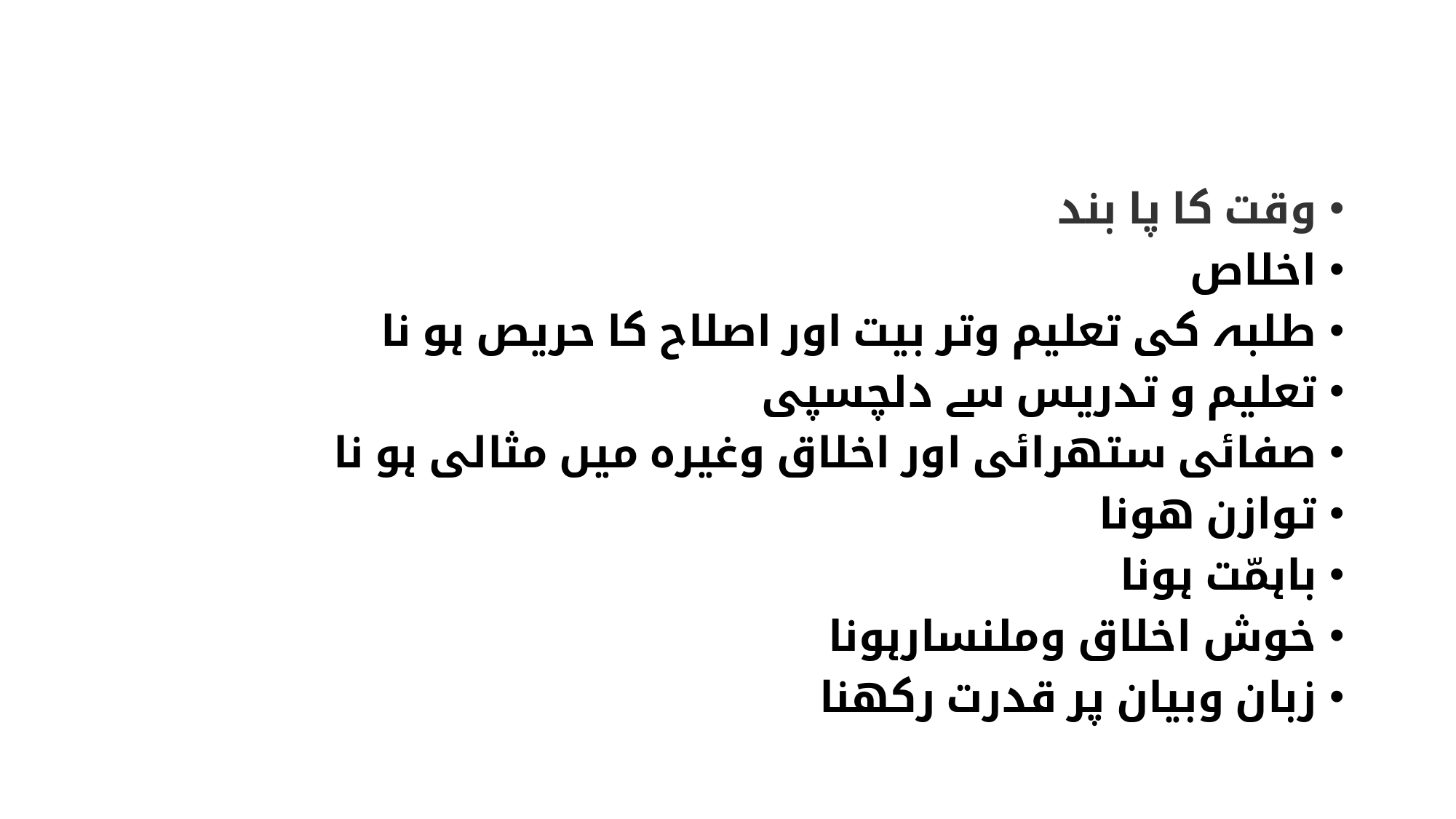

وقت کا پا بند
اخلاص
طلبہ کی تعلیم وتر بیت اور اصلاح کا حریص ہو نا
تعلیم و تدریس سے دلچسپی
صفائی ستھرائی اور اخلاق وغیرہ میں مثالی ہو نا
توازن ھونا
باہمّت ہونا
خوش اخلاق وملنسارہونا
زبان وبیان پر قدرت رکھنا